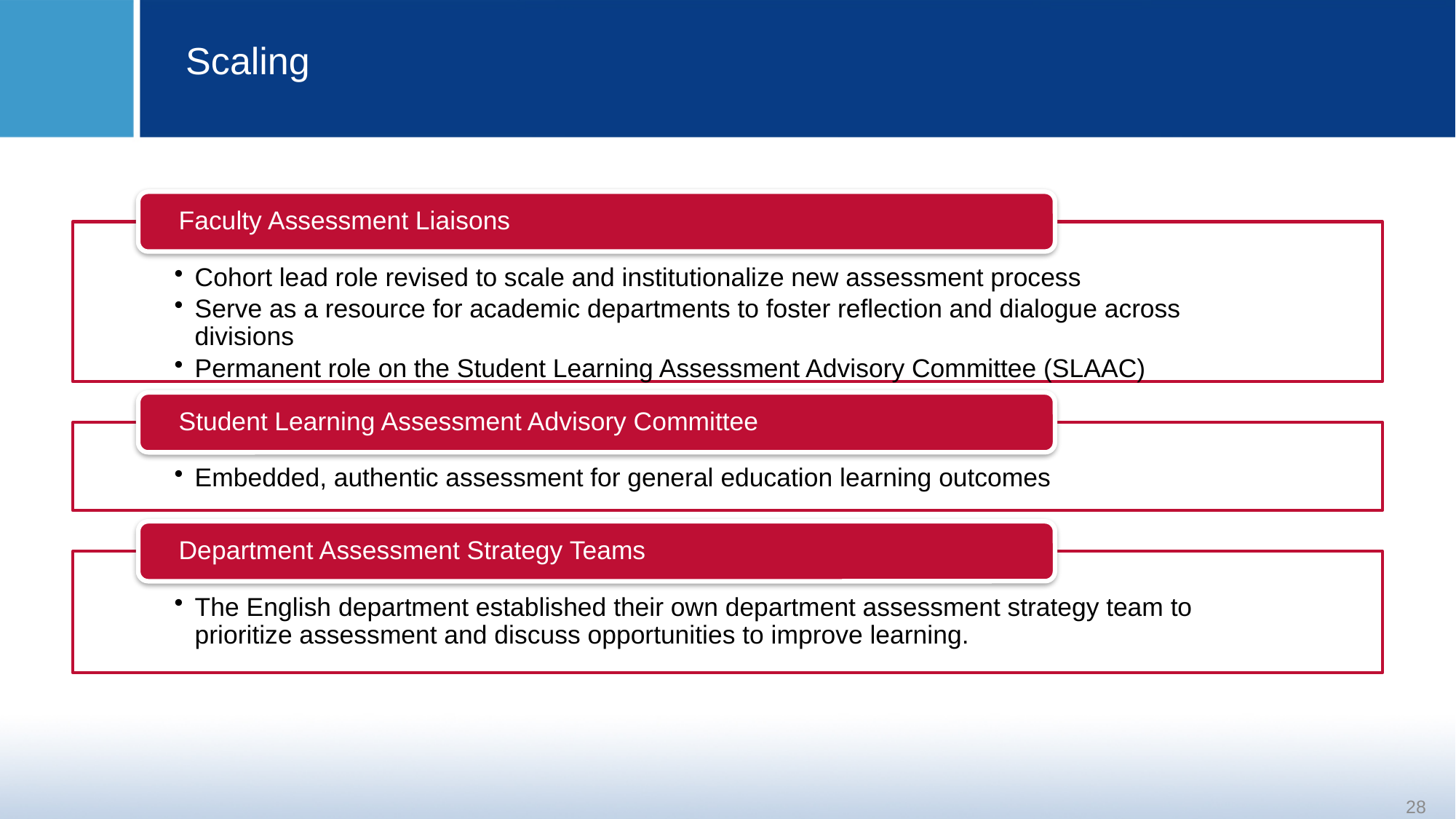

# Scaling
Cohort lead role revised to scale and institutionalize new assessment process
Serve as a resource for academic departments to foster reflection and dialogue across divisions
Permanent role on the Student Learning Assessment Advisory Committee (SLAAC)
Faculty Assessment Liaisons
Embedded, authentic assessment for general education learning outcomes
Student Learning Assessment Advisory Committee
The English department established their own department assessment strategy team to prioritize assessment and discuss opportunities to improve learning.
Department Assessment Strategy Teams
28